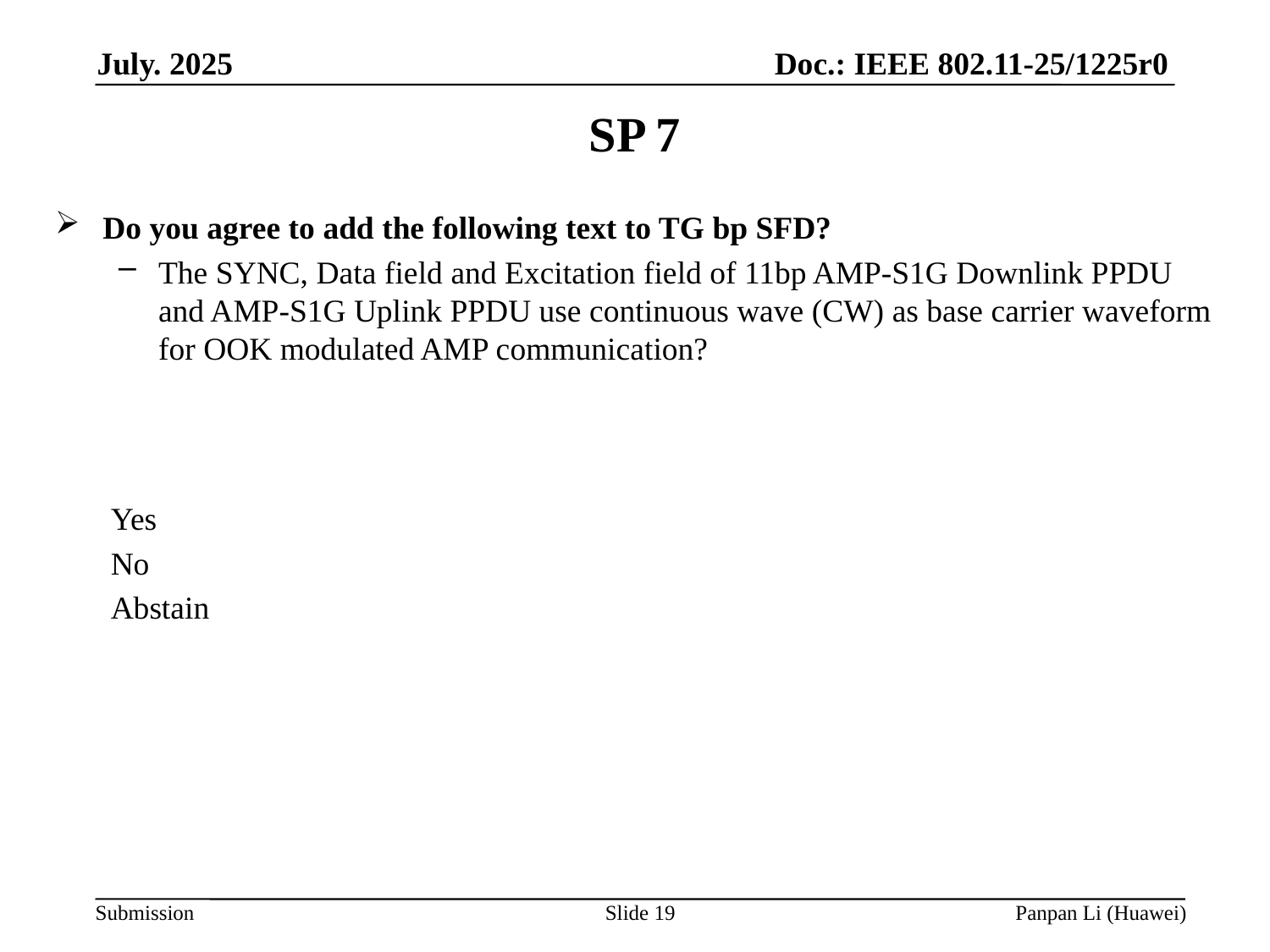

# SP 7
Do you agree to add the following text to TG bp SFD?
The SYNC, Data field and Excitation field of 11bp AMP-S1G Downlink PPDU and AMP-S1G Uplink PPDU use continuous wave (CW) as base carrier waveform for OOK modulated AMP communication?

Yes
No
Abstain
Slide 19
Panpan Li (Huawei)